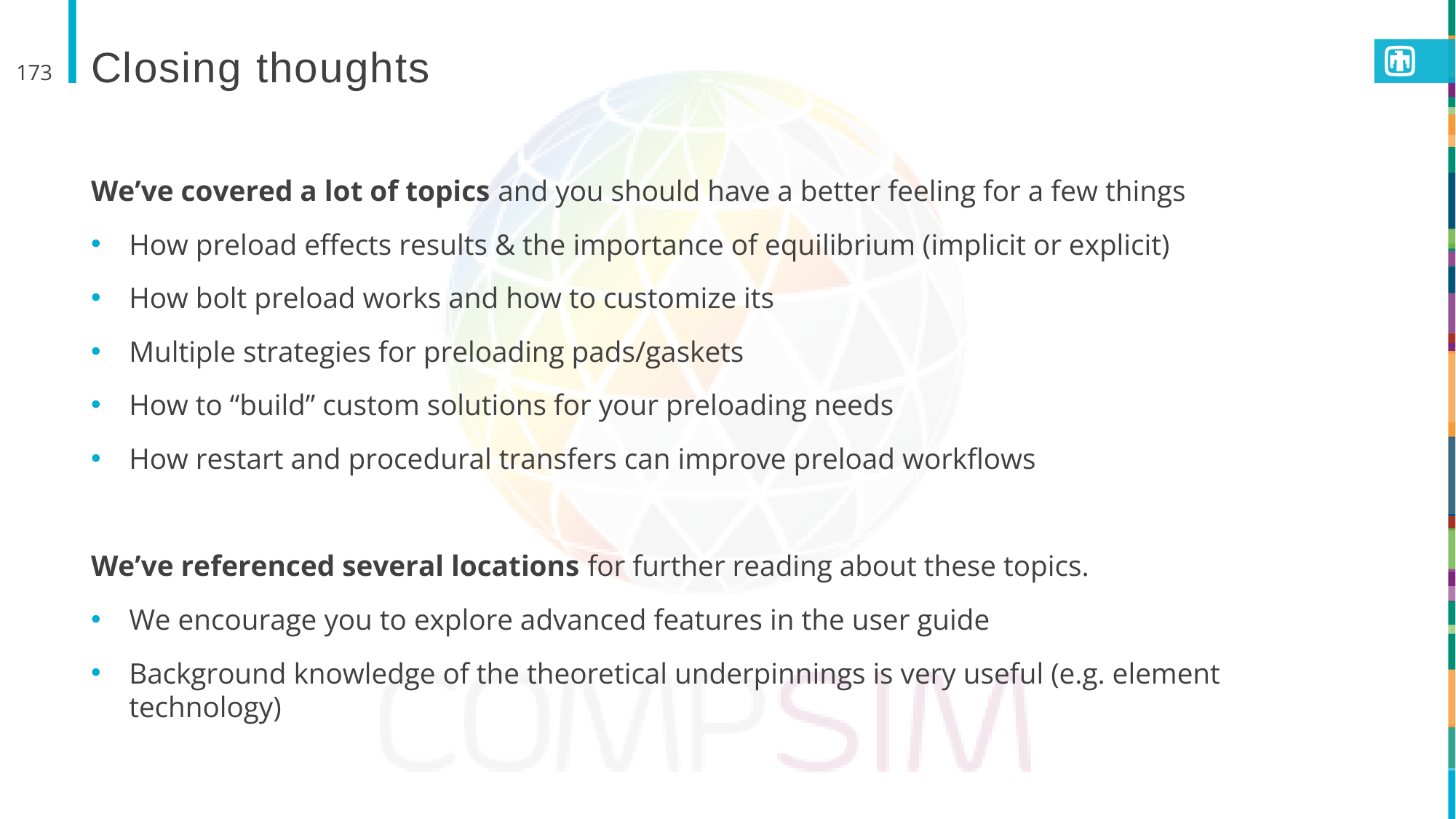

# Closing thoughts
173
We’ve covered a lot of topics and you should have a better feeling for a few things
How preload effects results & the importance of equilibrium (implicit or explicit)
How bolt preload works and how to customize its
Multiple strategies for preloading pads/gaskets
How to “build” custom solutions for your preloading needs
How restart and procedural transfers can improve preload workflows

We’ve referenced several locations for further reading about these topics.
We encourage you to explore advanced features in the user guide
Background knowledge of the theoretical underpinnings is very useful (e.g. element technology)